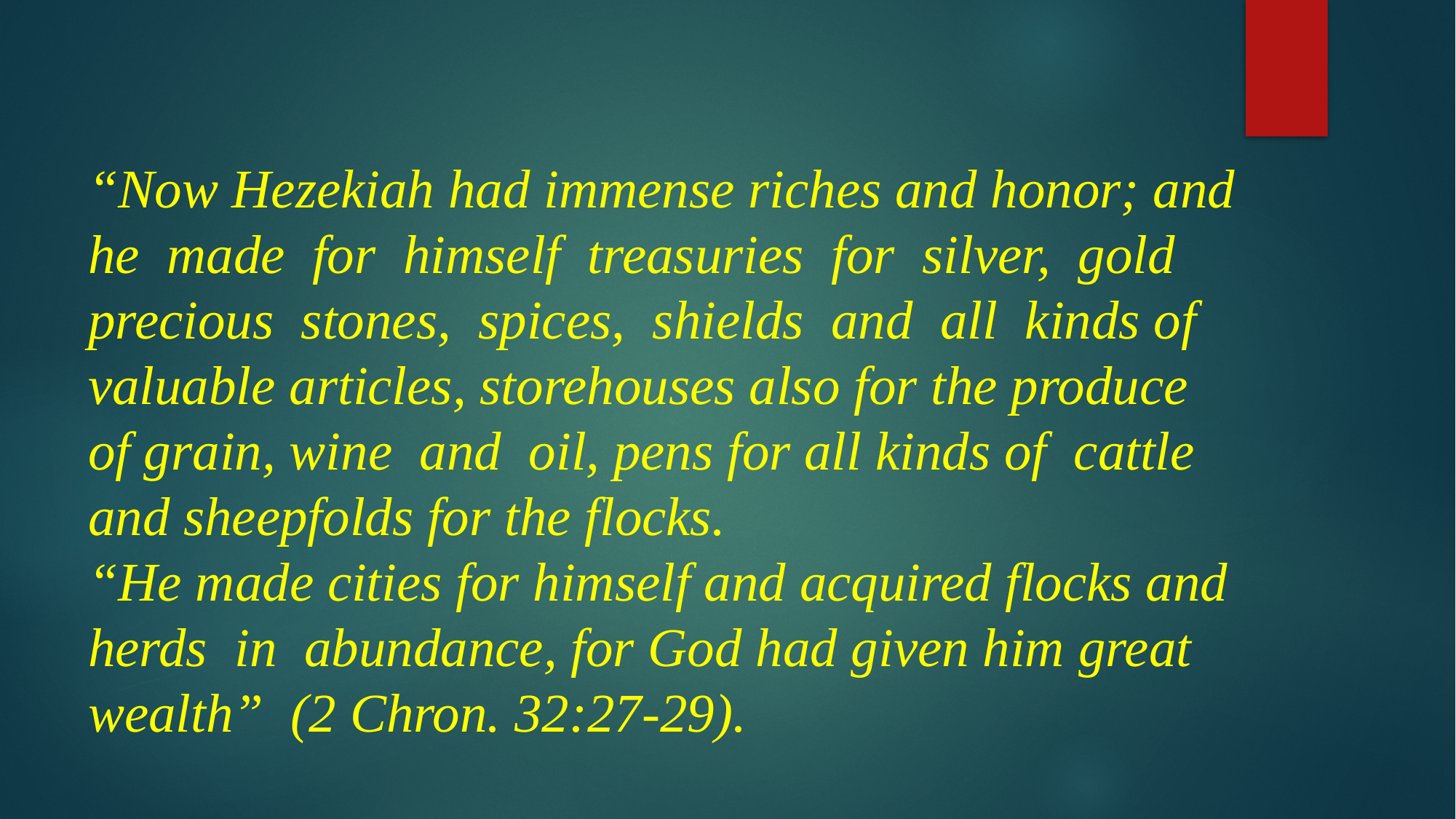

# “Now Hezekiah had immense riches and honor; and he  made  for  himself  treasuries  for  silver,  gold precious  stones,  spices,  shields  and  all  kinds of valuable articles, storehouses also for the produce of grain, wine  and  oil, pens for all kinds of  cattle and sheepfolds for the flocks. “He made cities for himself and acquired flocks and herds  in  abundance, for God had given him great  wealth”  (2 Chron. 32:27-29).